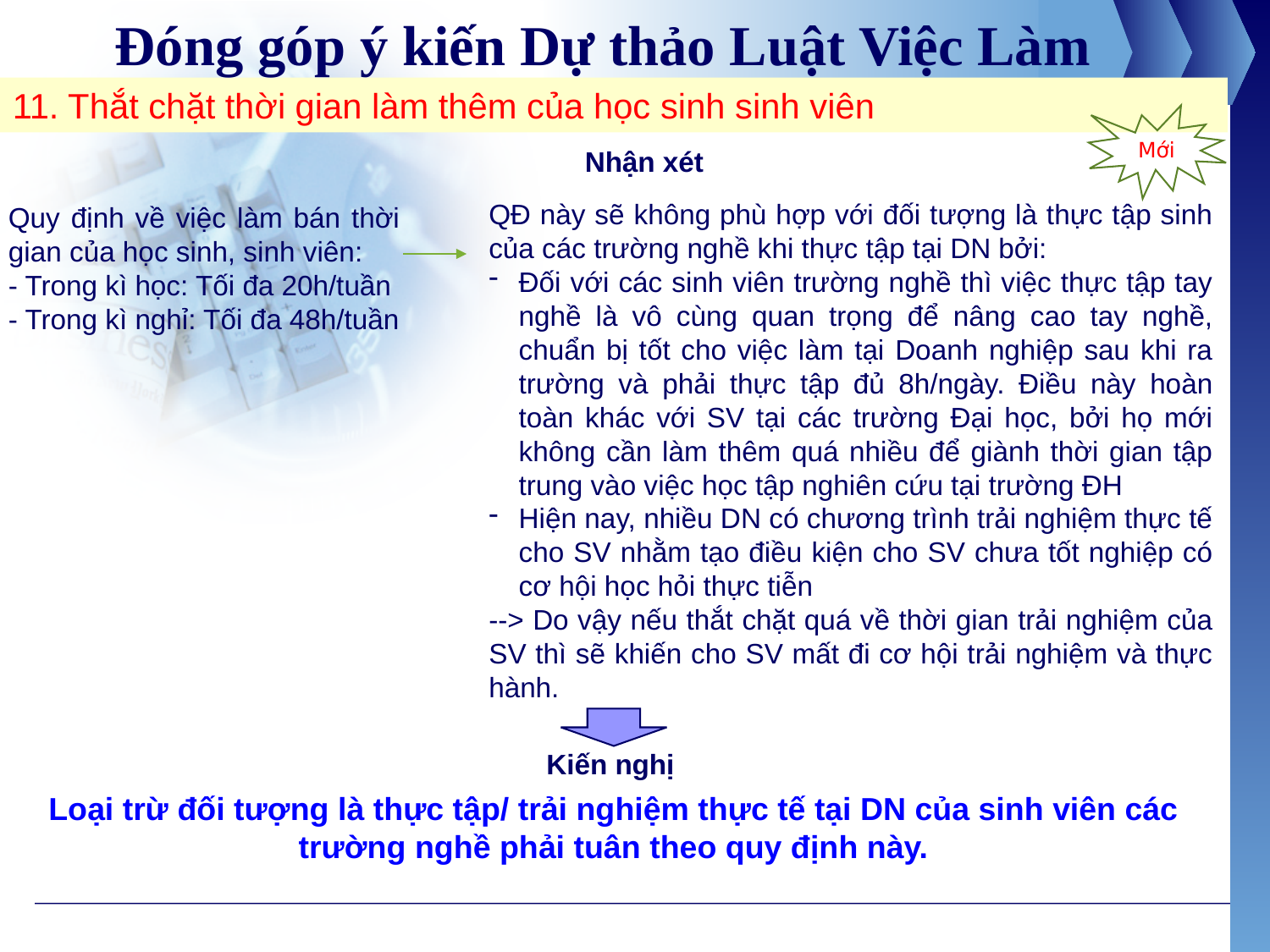

# Đóng góp ý kiến Dự thảo Luật Việc Làm
11. Thắt chặt thời gian làm thêm của học sinh sinh viên
Mới
Nhận xét
QĐ này sẽ không phù hợp với đối tượng là thực tập sinh của các trường nghề khi thực tập tại DN bởi:
Đối với các sinh viên trường nghề thì việc thực tập tay nghề là vô cùng quan trọng để nâng cao tay nghề, chuẩn bị tốt cho việc làm tại Doanh nghiệp sau khi ra trường và phải thực tập đủ 8h/ngày. Điều này hoàn toàn khác với SV tại các trường Đại học, bởi họ mới không cần làm thêm quá nhiều để giành thời gian tập trung vào việc học tập nghiên cứu tại trường ĐH
Hiện nay, nhiều DN có chương trình trải nghiệm thực tế cho SV nhằm tạo điều kiện cho SV chưa tốt nghiệp có cơ hội học hỏi thực tiễn
--> Do vậy nếu thắt chặt quá về thời gian trải nghiệm của SV thì sẽ khiến cho SV mất đi cơ hội trải nghiệm và thực hành.
Quy định về việc làm bán thời gian của học sinh, sinh viên:
- Trong kì học: Tối đa 20h/tuần
- Trong kì nghỉ: Tối đa 48h/tuần

Kiến nghị
Loại trừ đối tượng là thực tập/ trải nghiệm thực tế tại DN của sinh viên các trường nghề phải tuân theo quy định này.